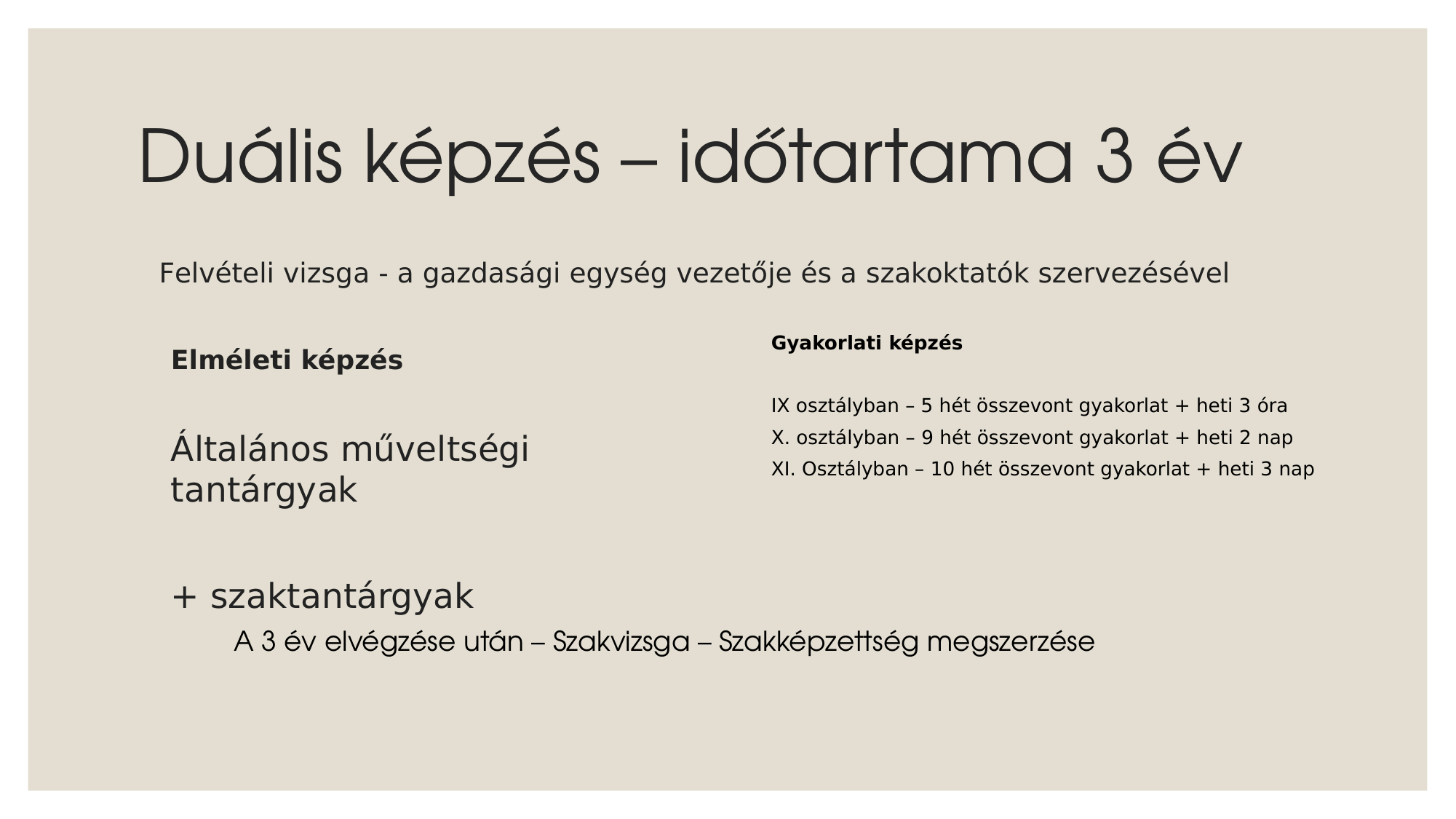

# Duális képzés – időtartama 3 év
Felvételi vizsga - a gazdasági egység vezetője és a szakoktatók szervezésével

Gyakorlati képzés

IX osztályban – 5 hét összevont gyakorlat + heti 3 óra
X. osztályban – 9 hét összevont gyakorlat + heti 2 nap
XI. Osztályban – 10 hét összevont gyakorlat + heti 3 nap

Elméleti képzés

Általános műveltségi tantárgyak

+ szaktantárgyak

A 3 év elvégzése után – Szakvizsga – Szakképzettség megszerzése